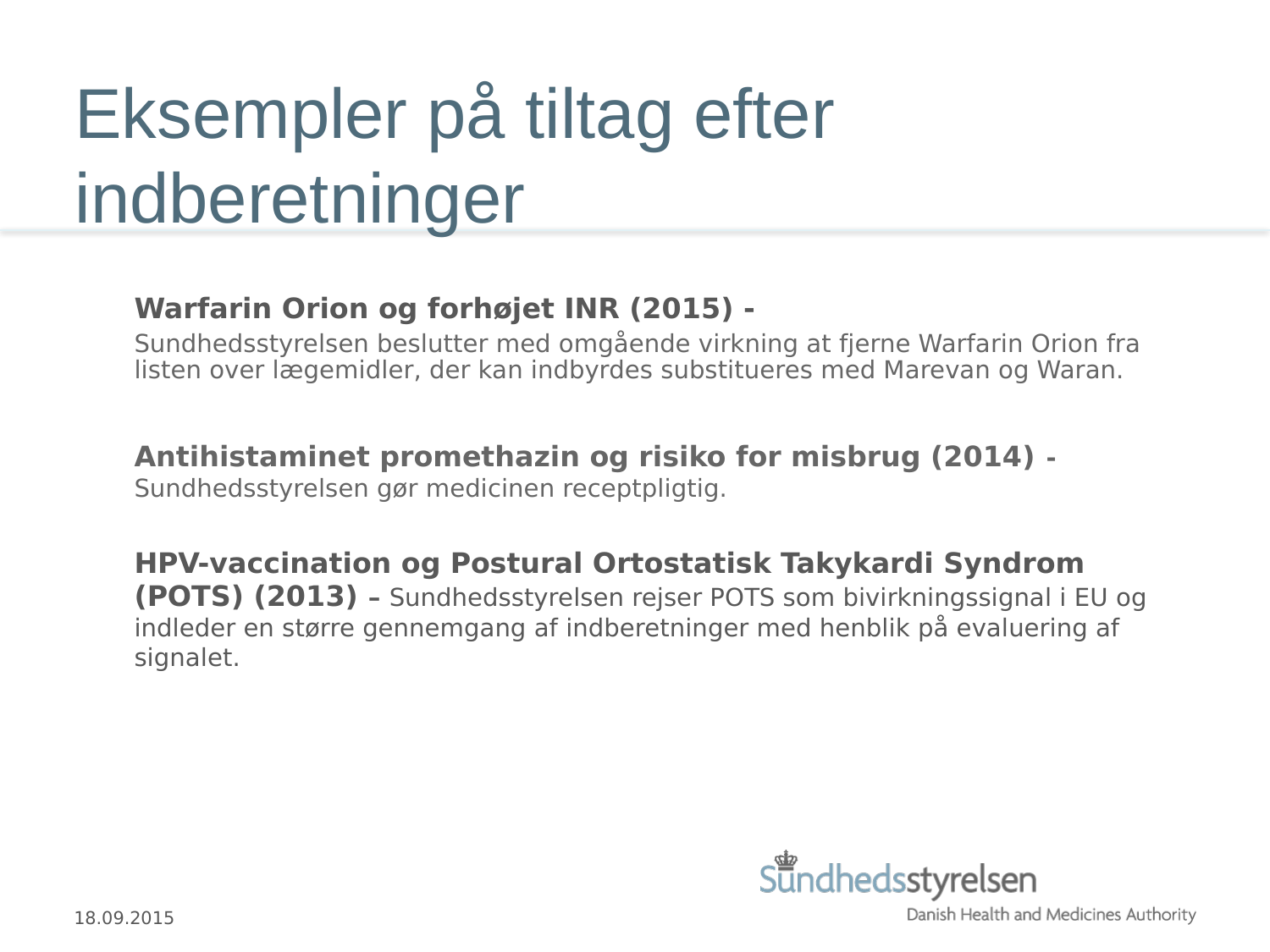

# Eksempler på tiltag efter indberetninger
Warfarin Orion og forhøjet INR (2015) -
Sundhedsstyrelsen beslutter med omgående virkning at fjerne Warfarin Orion fra listen over lægemidler, der kan indbyrdes substitueres med Marevan og Waran.

Antihistaminet promethazin og risiko for misbrug (2014) - Sundhedsstyrelsen gør medicinen receptpligtig.

HPV-vaccination og Postural Ortostatisk Takykardi Syndrom (POTS) (2013) – Sundhedsstyrelsen rejser POTS som bivirkningssignal i EU og indleder en større gennemgang af indberetninger med henblik på evaluering af signalet.

18.09.2015